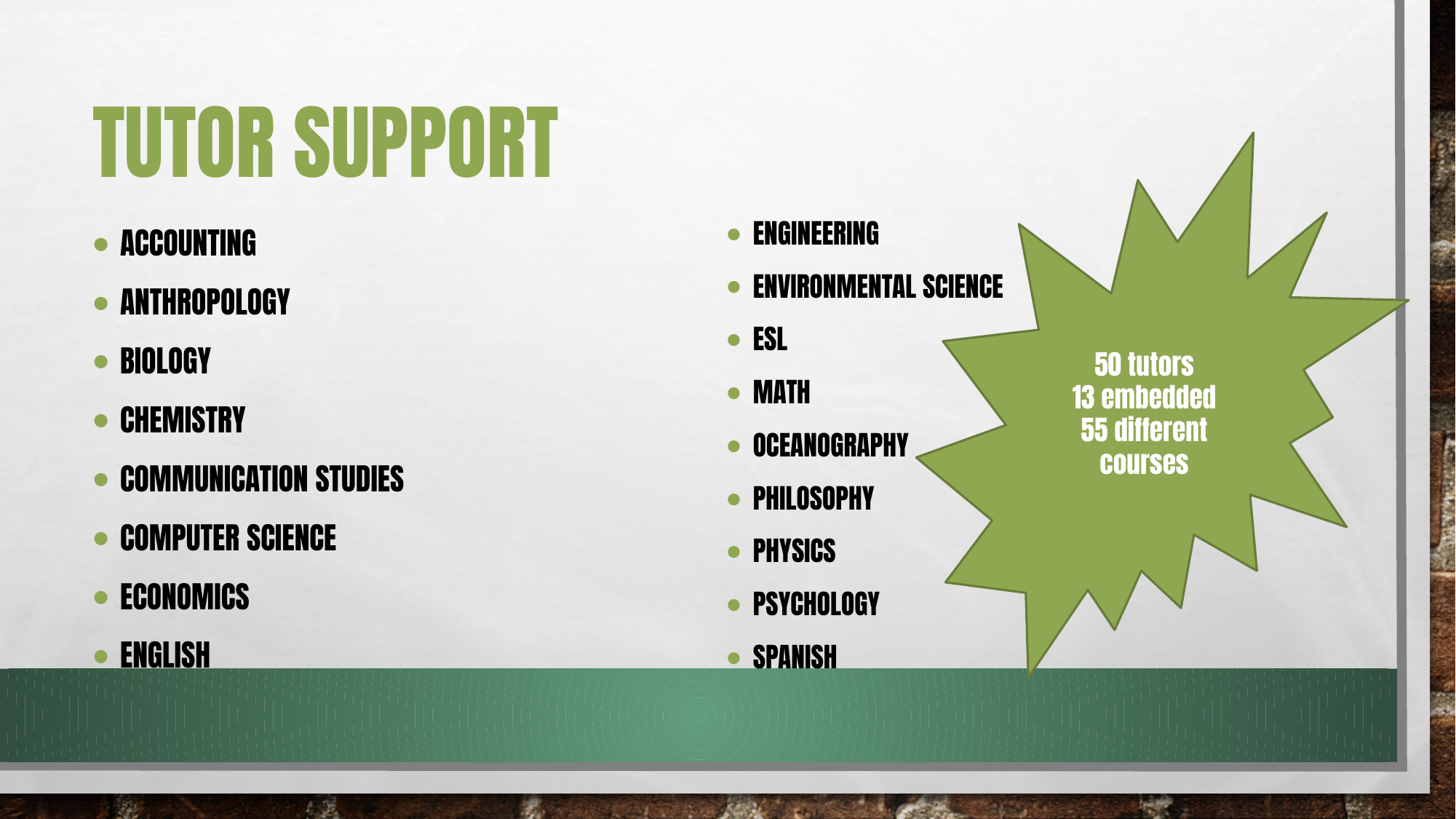

# Tutor Support
50 tutors
13 embedded
55 different courses
Engineering
Environmental Science
ESL
Math
Oceanography
Philosophy
Physics
Psychology
Spanish
Accounting
Anthropology
Biology
Chemistry
Communication Studies
Computer Science
Economics
English